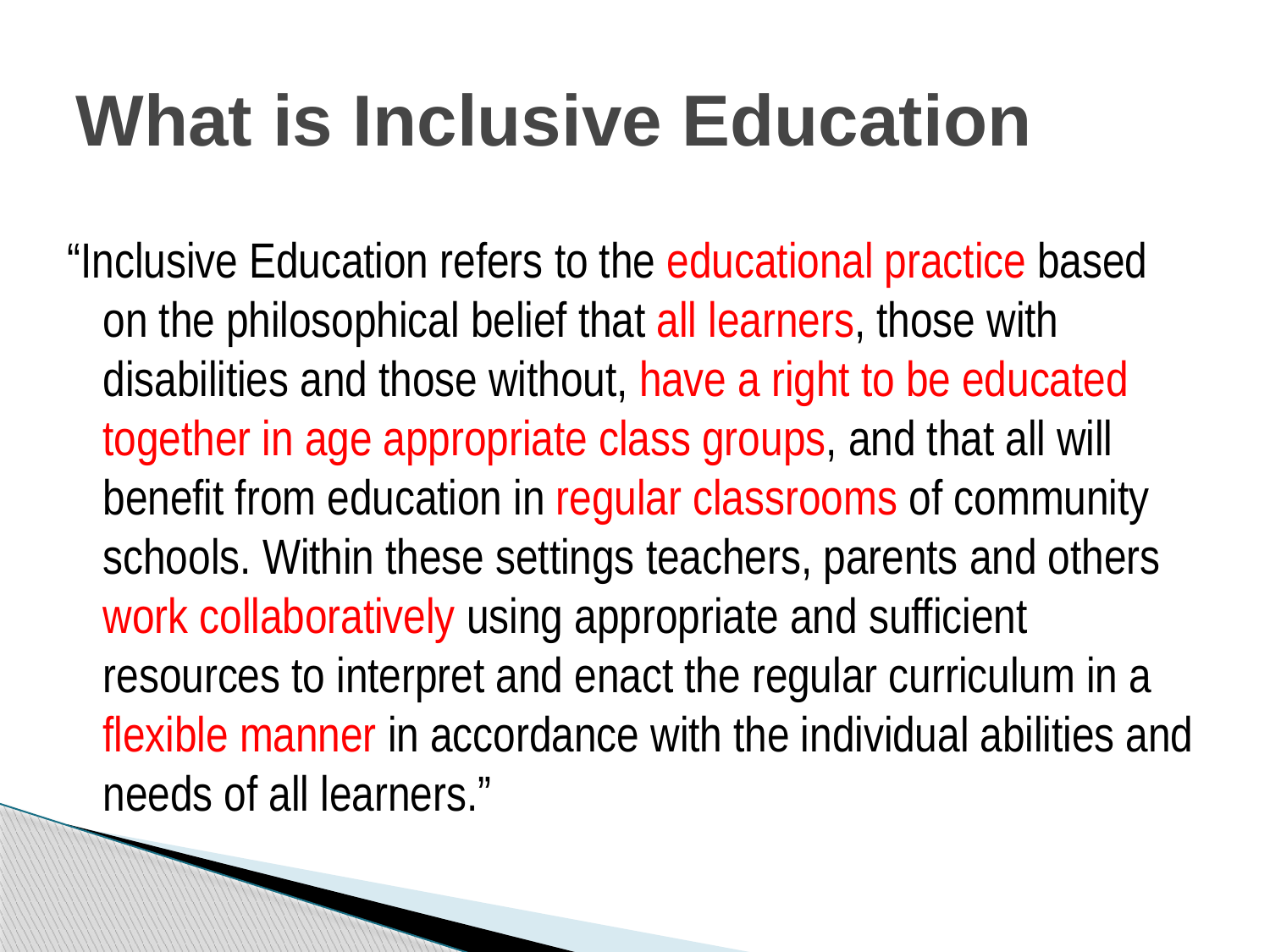

# What is Inclusive Education
“Inclusive Education refers to the educational practice based on the philosophical belief that all learners, those with disabilities and those without, have a right to be educated together in age appropriate class groups, and that all will benefit from education in regular classrooms of community schools. Within these settings teachers, parents and others work collaboratively using appropriate and sufficient resources to interpret and enact the regular curriculum in a flexible manner in accordance with the individual abilities and needs of all learners.”